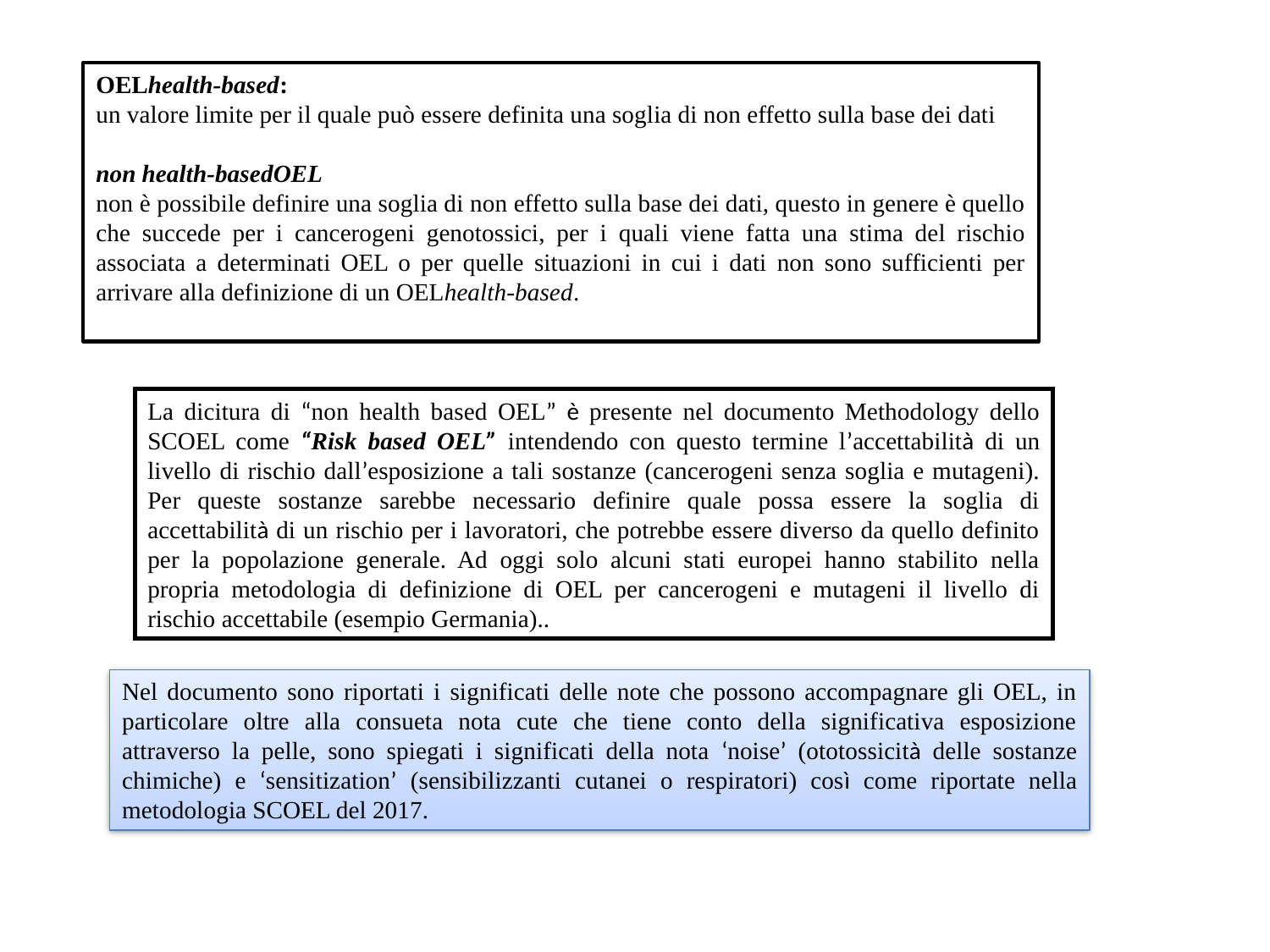

OELhealth-based:
un valore limite per il quale può essere definita una soglia di non effetto sulla base dei dati

non health-basedOEL
non è possibile definire una soglia di non effetto sulla base dei dati, questo in genere è quello che succede per i cancerogeni genotossici, per i quali viene fatta una stima del rischio associata a determinati OEL o per quelle situazioni in cui i dati non sono sufficienti per arrivare alla definizione di un OELhealth-based.

La dicitura di “non health based OEL” è presente nel documento Methodology dello SCOEL come “Risk based OEL” intendendo con questo termine l’accettabilità di un livello di rischio dall’esposizione a tali sostanze (cancerogeni senza soglia e mutageni). Per queste sostanze sarebbe necessario definire quale possa essere la soglia di accettabilità di un rischio per i lavoratori, che potrebbe essere diverso da quello definito per la popolazione generale. Ad oggi solo alcuni stati europei hanno stabilito nella propria metodologia di definizione di OEL per cancerogeni e mutageni il livello di rischio accettabile (esempio Germania)..
Nel documento sono riportati i significati delle note che possono accompagnare gli OEL, in particolare oltre alla consueta nota cute che tiene conto della significativa esposizione attraverso la pelle, sono spiegati i significati della nota ‘noise’ (ototossicità delle sostanze chimiche) e ‘sensitization’ (sensibilizzanti cutanei o respiratori) così come riportate nella metodologia SCOEL del 2017.